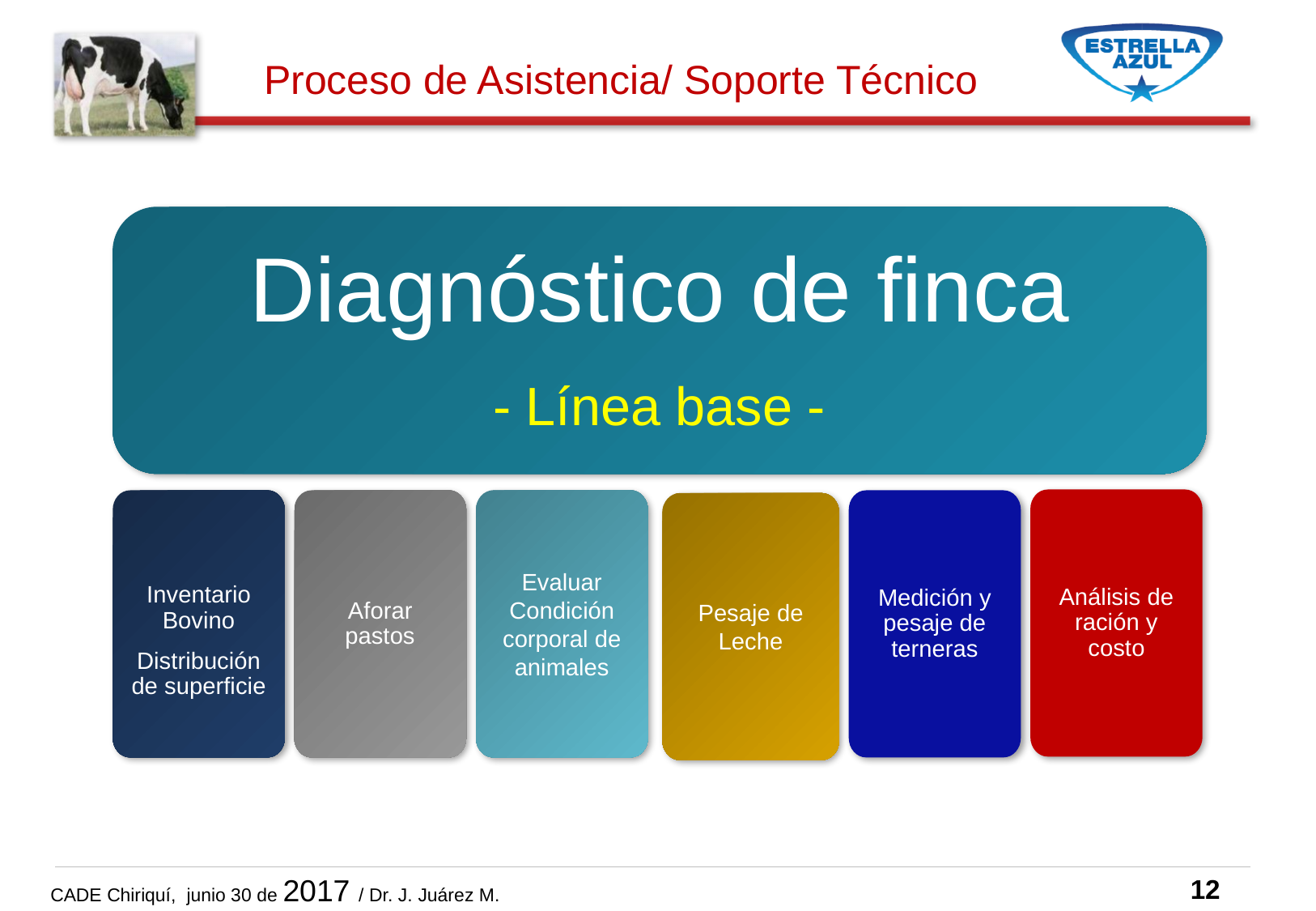

Proceso de Asistencia/ Soporte Técnico
Diagnóstico de finca
- Línea base -
Análisis de ración y costo

Inventario Bovino
Distribución de superficie

Aforar pastos
Evaluar Condición corporal de animales
Medición y pesaje de terneras
Pesaje de Leche
12
CADE Chiriquí,  junio 30 de 2017 / Dr. J. Juárez M.